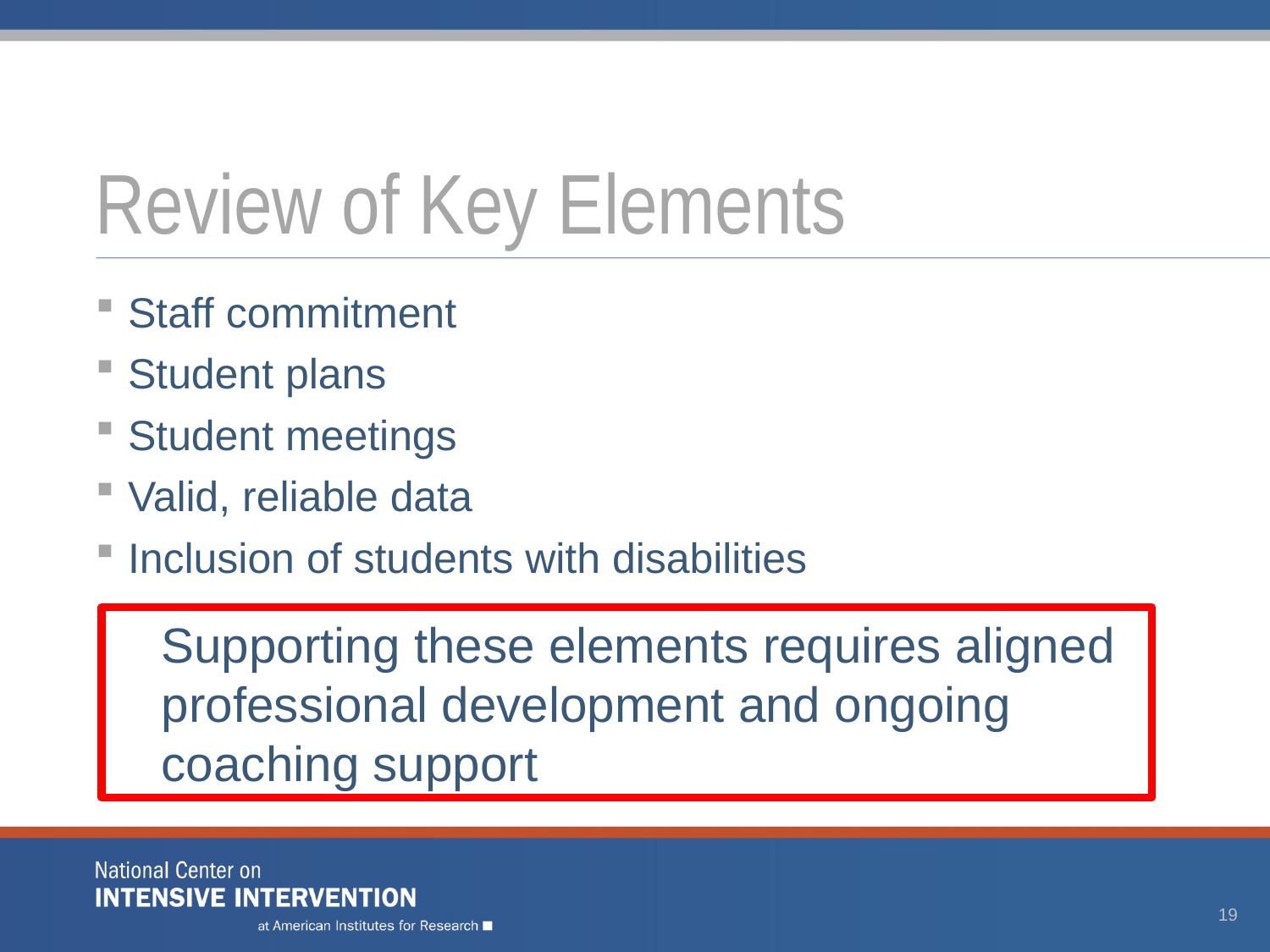

# Review of Key Elements
Staff commitment
Student plans
Student meetings
Valid, reliable data
Inclusion of students with disabilities

Supporting these elements requires aligned professional development and ongoing coaching support
19